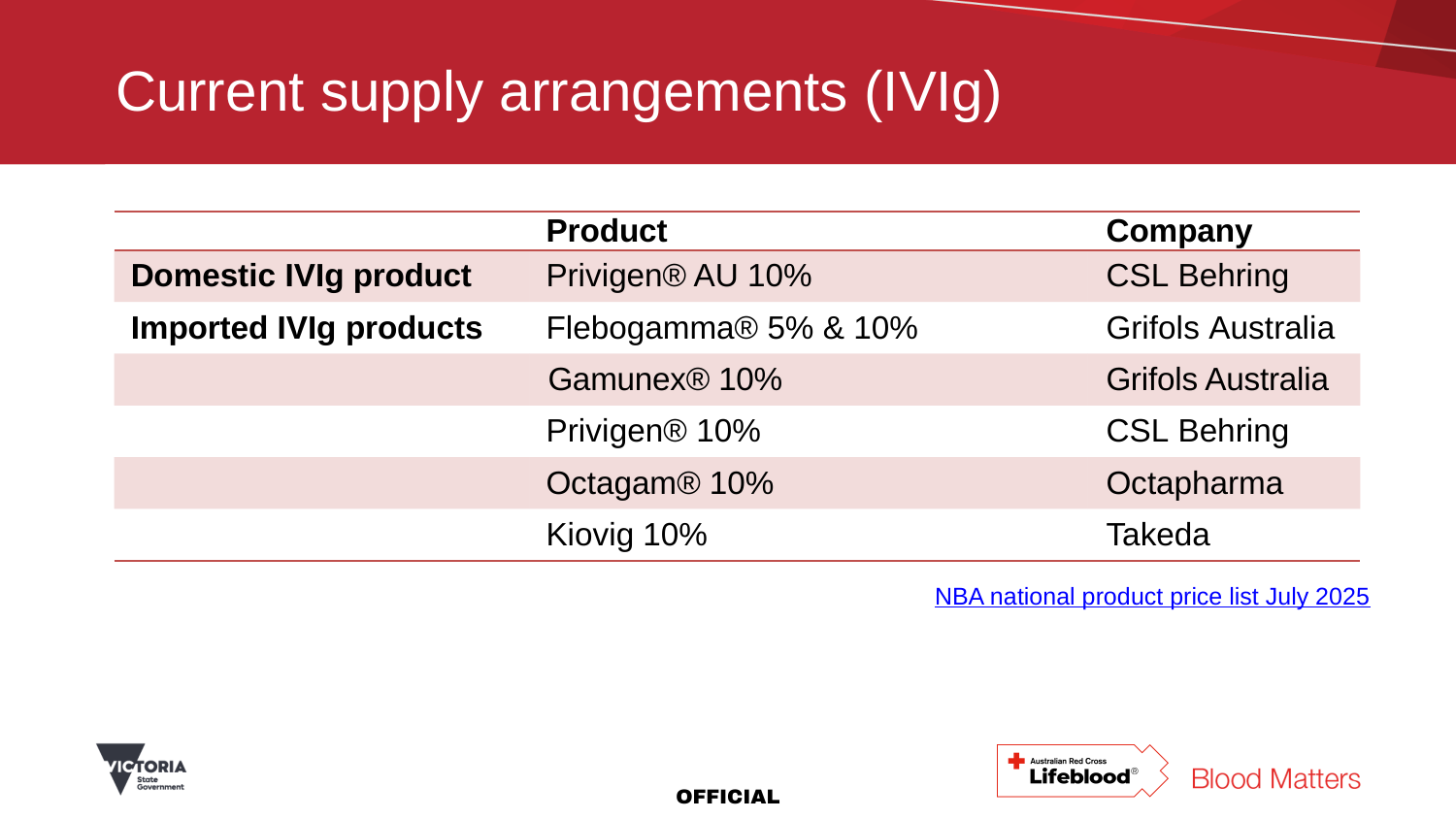

# Current supply arrangements (IVIg)
|  | Product | Company |
| --- | --- | --- |
| Domestic IVIg product | Privigen® AU 10% | CSL Behring |
| Imported IVIg products | Flebogamma® 5% & 10% | Grifols Australia |
|  | Gamunex® 10% | Grifols Australia |
|  | Privigen® 10% | CSL Behring |
|  | Octagam® 10% | Octapharma |
|  | Kiovig 10% | Takeda |
NBA national product price list July 2025